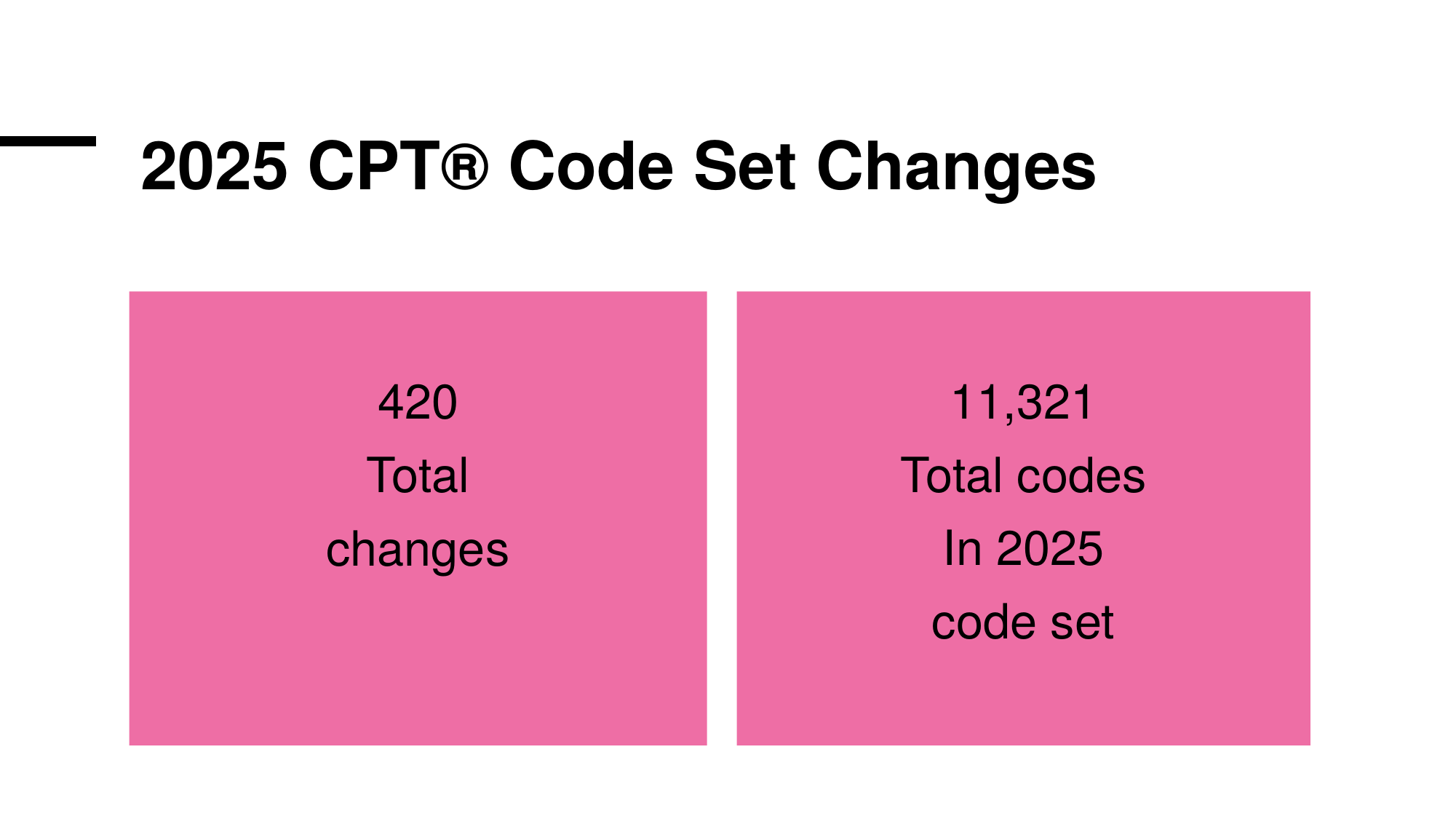

# 2025 CPT® Code Set Changes

420
Total
changes

11,321
Total codes
In 2025
code set